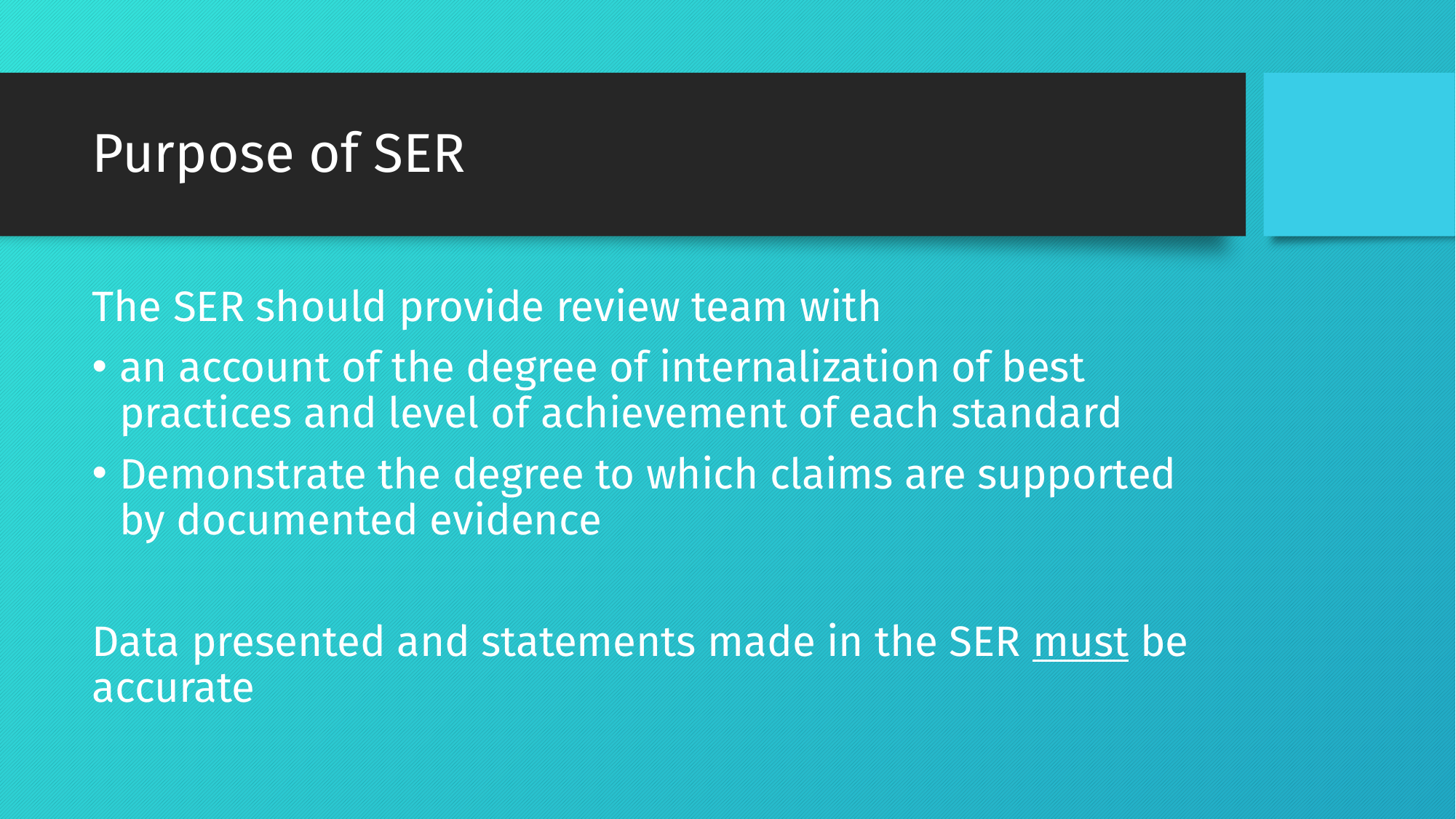

# Purpose of SER
The SER should provide review team with
an account of the degree of internalization of best practices and level of achievement of each standard
Demonstrate the degree to which claims are supported by documented evidence

Data presented and statements made in the SER must be accurate